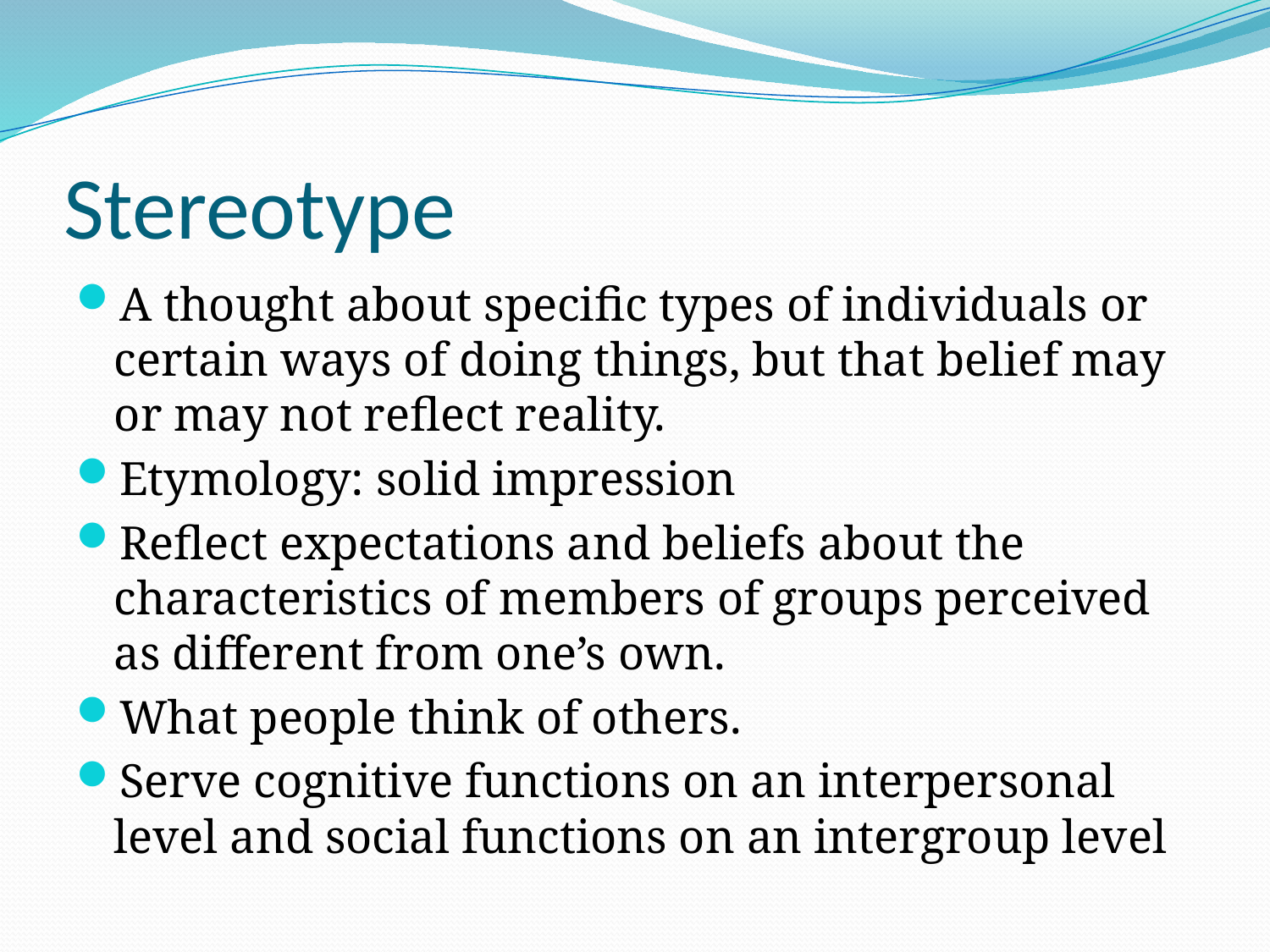

# Stereotype
A thought about specific types of individuals or certain ways of doing things, but that belief may or may not reflect reality.
Etymology: solid impression
Reflect expectations and beliefs about the characteristics of members of groups perceived as different from one’s own.
What people think of others.
Serve cognitive functions on an interpersonal  level and social functions on an intergroup level